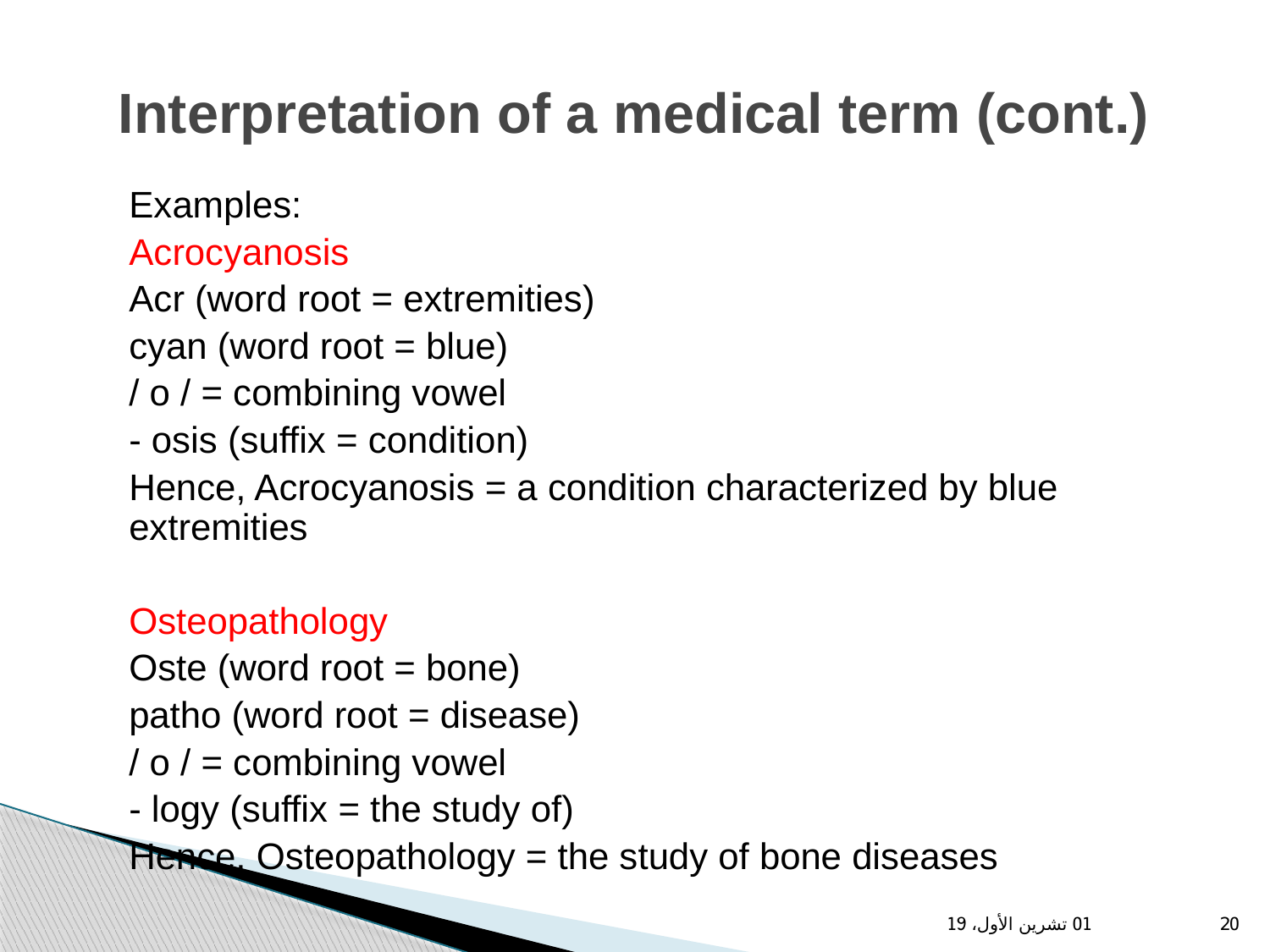

# Interpretation of a medical term (cont.)
Examples:
Acrocyanosis
Acr (word root = extremities)
cyan (word root = blue)
/ o / = combining vowel
- osis (suffix = condition)
Hence, Acrocyanosis = a condition characterized by blue extremities

Osteopathology
Oste (word root = bone)
patho (word root = disease)
/ o / = combining vowel
- logy (suffix = the study of)
Hence, Osteopathology = the study of bone diseases
01 تشرين الأول، 19
20